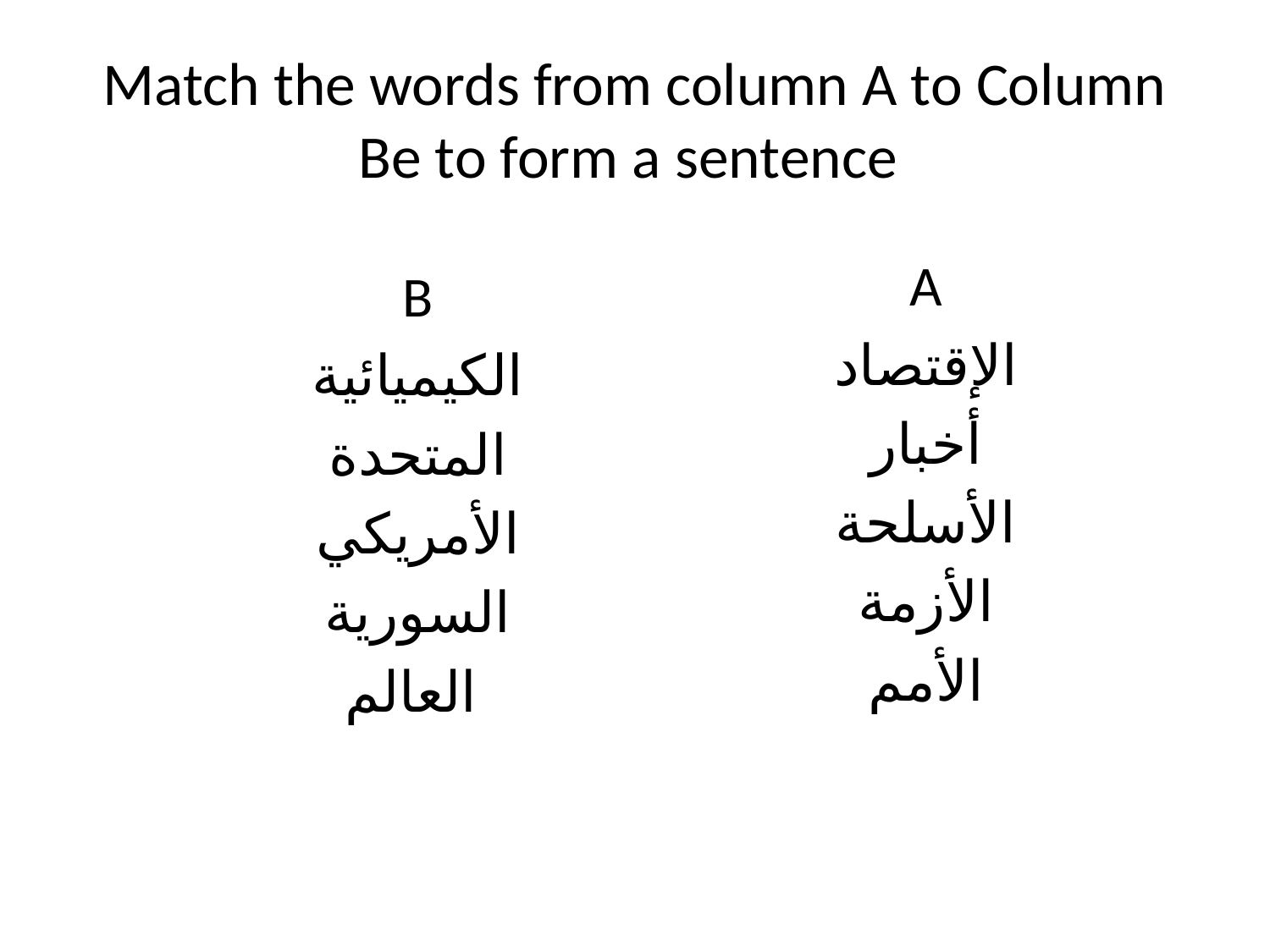

# Match the words from column A to Column Be to form a sentence
A
الإقتصاد
أخبار
الأسلحة
الأزمة
الأمم

B
الكيميائية
المتحدة
الأمريكي
السورية
العالم